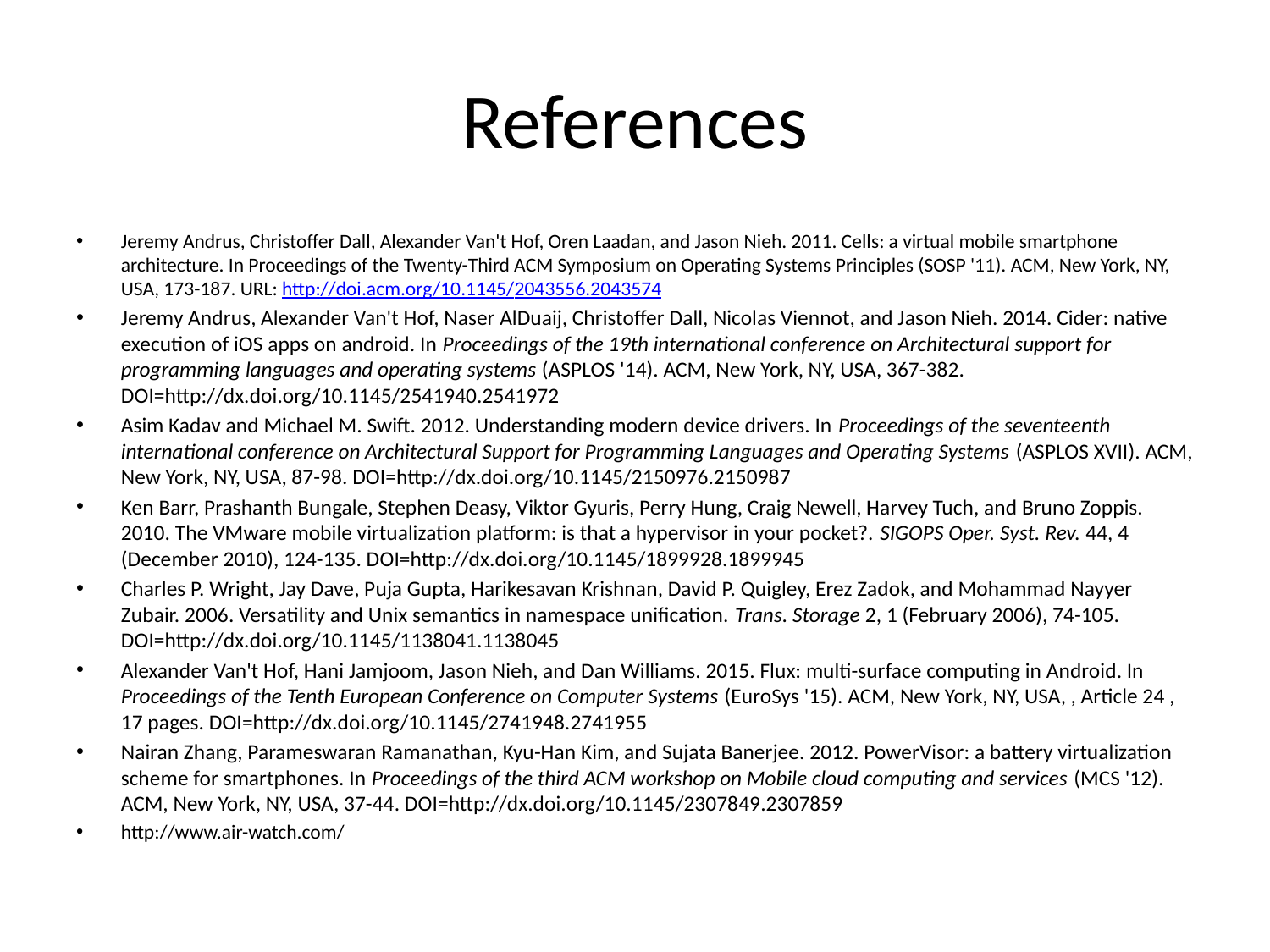

# References
Jeremy Andrus, Christoffer Dall, Alexander Van't Hof, Oren Laadan, and Jason Nieh. 2011. Cells: a virtual mobile smartphone architecture. In Proceedings of the Twenty-Third ACM Symposium on Operating Systems Principles (SOSP '11). ACM, New York, NY, USA, 173-187. URL: http://doi.acm.org/10.1145/2043556.2043574
Jeremy Andrus, Alexander Van't Hof, Naser AlDuaij, Christoffer Dall, Nicolas Viennot, and Jason Nieh. 2014. Cider: native execution of iOS apps on android. In Proceedings of the 19th international conference on Architectural support for programming languages and operating systems (ASPLOS '14). ACM, New York, NY, USA, 367-382. DOI=http://dx.doi.org/10.1145/2541940.2541972
Asim Kadav and Michael M. Swift. 2012. Understanding modern device drivers. In Proceedings of the seventeenth international conference on Architectural Support for Programming Languages and Operating Systems (ASPLOS XVII). ACM, New York, NY, USA, 87-98. DOI=http://dx.doi.org/10.1145/2150976.2150987
Ken Barr, Prashanth Bungale, Stephen Deasy, Viktor Gyuris, Perry Hung, Craig Newell, Harvey Tuch, and Bruno Zoppis. 2010. The VMware mobile virtualization platform: is that a hypervisor in your pocket?. SIGOPS Oper. Syst. Rev. 44, 4 (December 2010), 124-135. DOI=http://dx.doi.org/10.1145/1899928.1899945
Charles P. Wright, Jay Dave, Puja Gupta, Harikesavan Krishnan, David P. Quigley, Erez Zadok, and Mohammad Nayyer Zubair. 2006. Versatility and Unix semantics in namespace unification. Trans. Storage 2, 1 (February 2006), 74-105. DOI=http://dx.doi.org/10.1145/1138041.1138045
Alexander Van't Hof, Hani Jamjoom, Jason Nieh, and Dan Williams. 2015. Flux: multi-surface computing in Android. In Proceedings of the Tenth European Conference on Computer Systems (EuroSys '15). ACM, New York, NY, USA, , Article 24 , 17 pages. DOI=http://dx.doi.org/10.1145/2741948.2741955
Nairan Zhang, Parameswaran Ramanathan, Kyu-Han Kim, and Sujata Banerjee. 2012. PowerVisor: a battery virtualization scheme for smartphones. In Proceedings of the third ACM workshop on Mobile cloud computing and services (MCS '12). ACM, New York, NY, USA, 37-44. DOI=http://dx.doi.org/10.1145/2307849.2307859
http://www.air-watch.com/